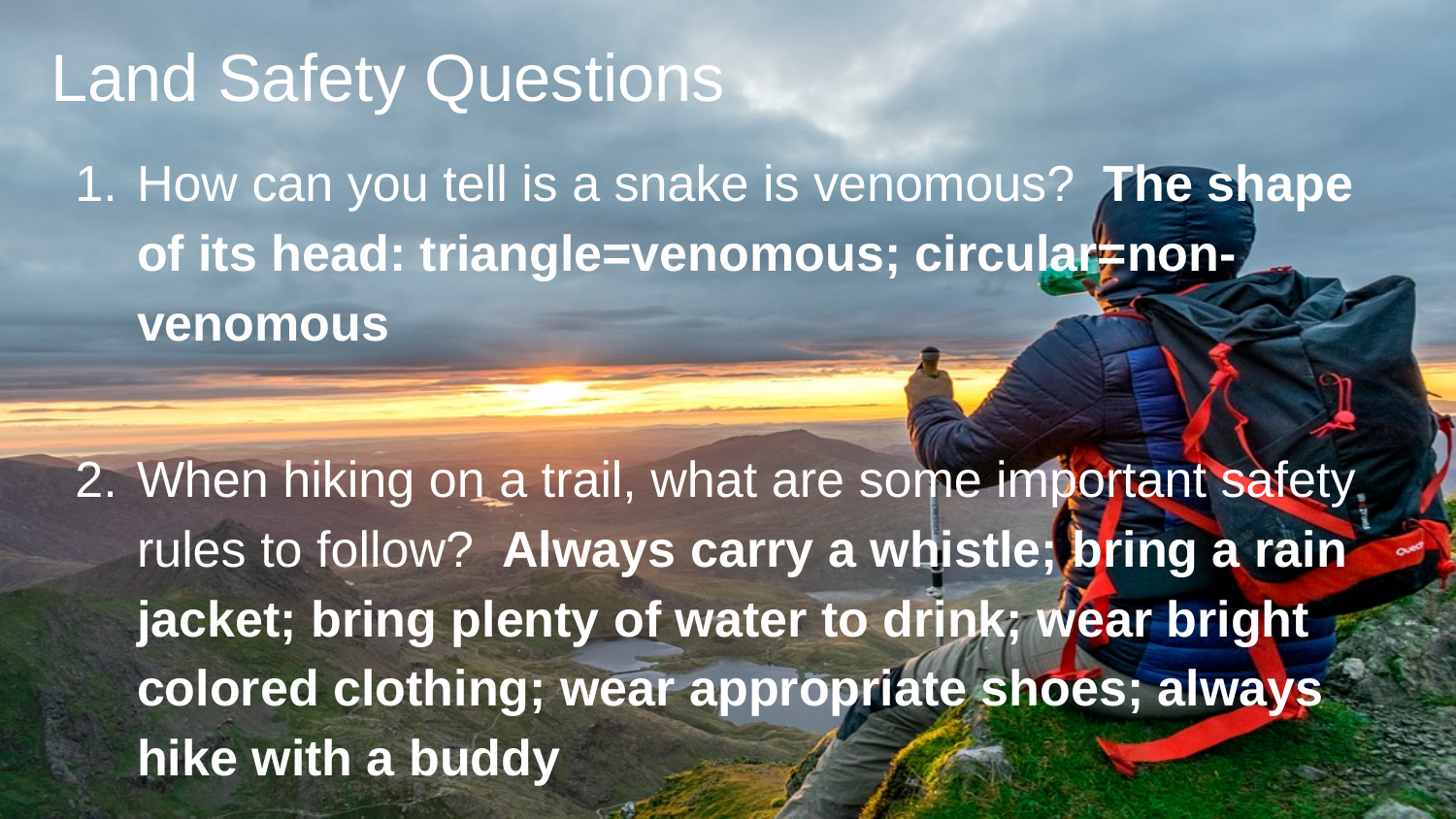

# Land Safety Questions
How can you tell is a snake is venomous?  The shape of its head: triangle=venomous; circular=non-venomous

When hiking on a trail, what are some important safety rules to follow?  Always carry a whistle; bring a rain jacket; bring plenty of water to drink; wear bright colored clothing; wear appropriate shoes; always hike with a buddy